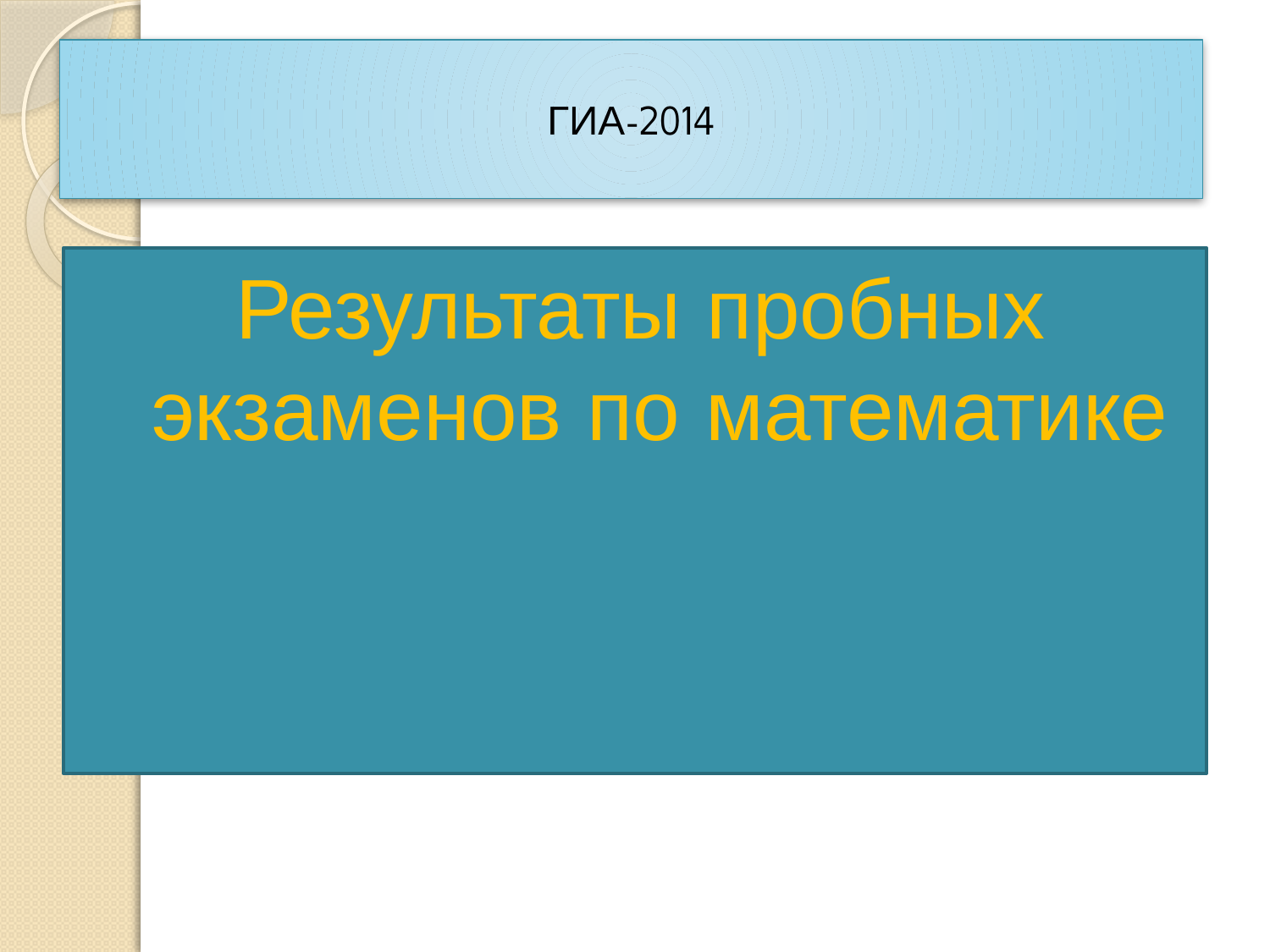

# ГИА-2014
Результаты пробных экзаменов по математике